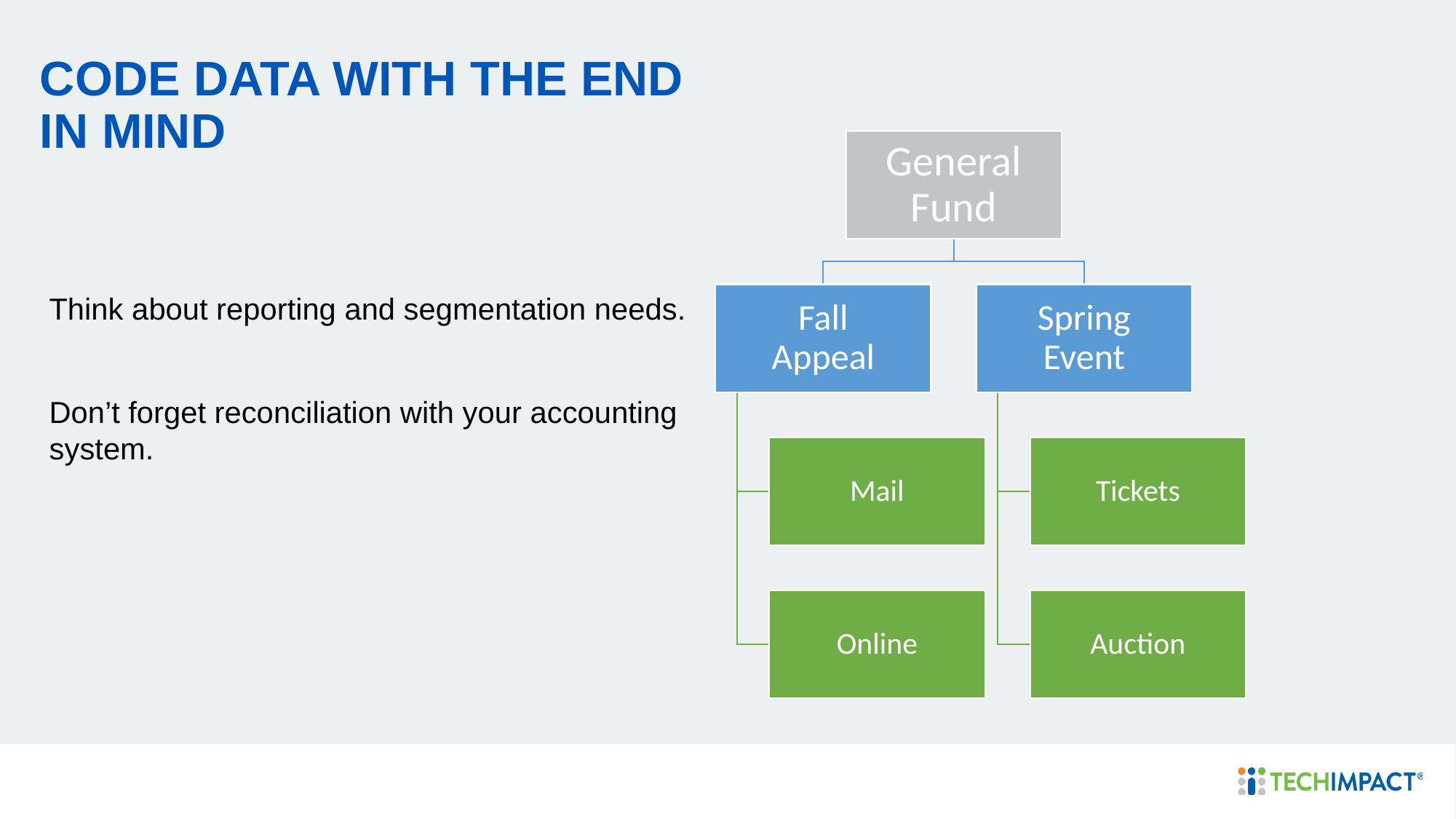

# CODE DATA WITH THE END IN MIND

General Fund

Think about reporting and segmentation needs.

Don’t forget reconciliation with your accounting system.

Fall
Appeal

Spring
Event

Mail

Tickets

Online

Auction